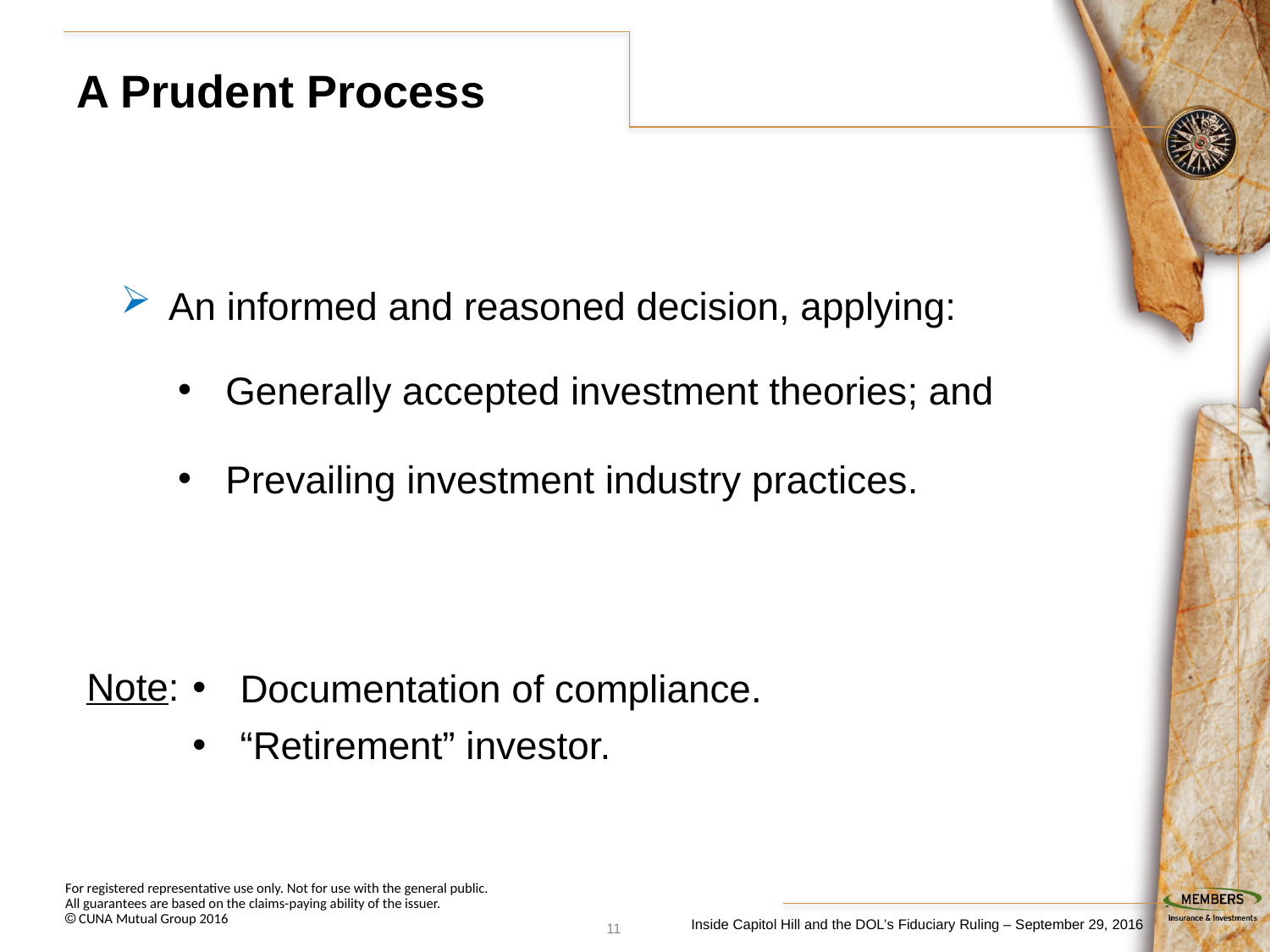

# A Prudent Process
An informed and reasoned decision, applying:
Generally accepted investment theories; and
Prevailing investment industry practices.
Note:
Documentation of compliance.
“Retirement” investor.
11
Inside Capitol Hill and the DOL’s Fiduciary Ruling – September 29, 2016